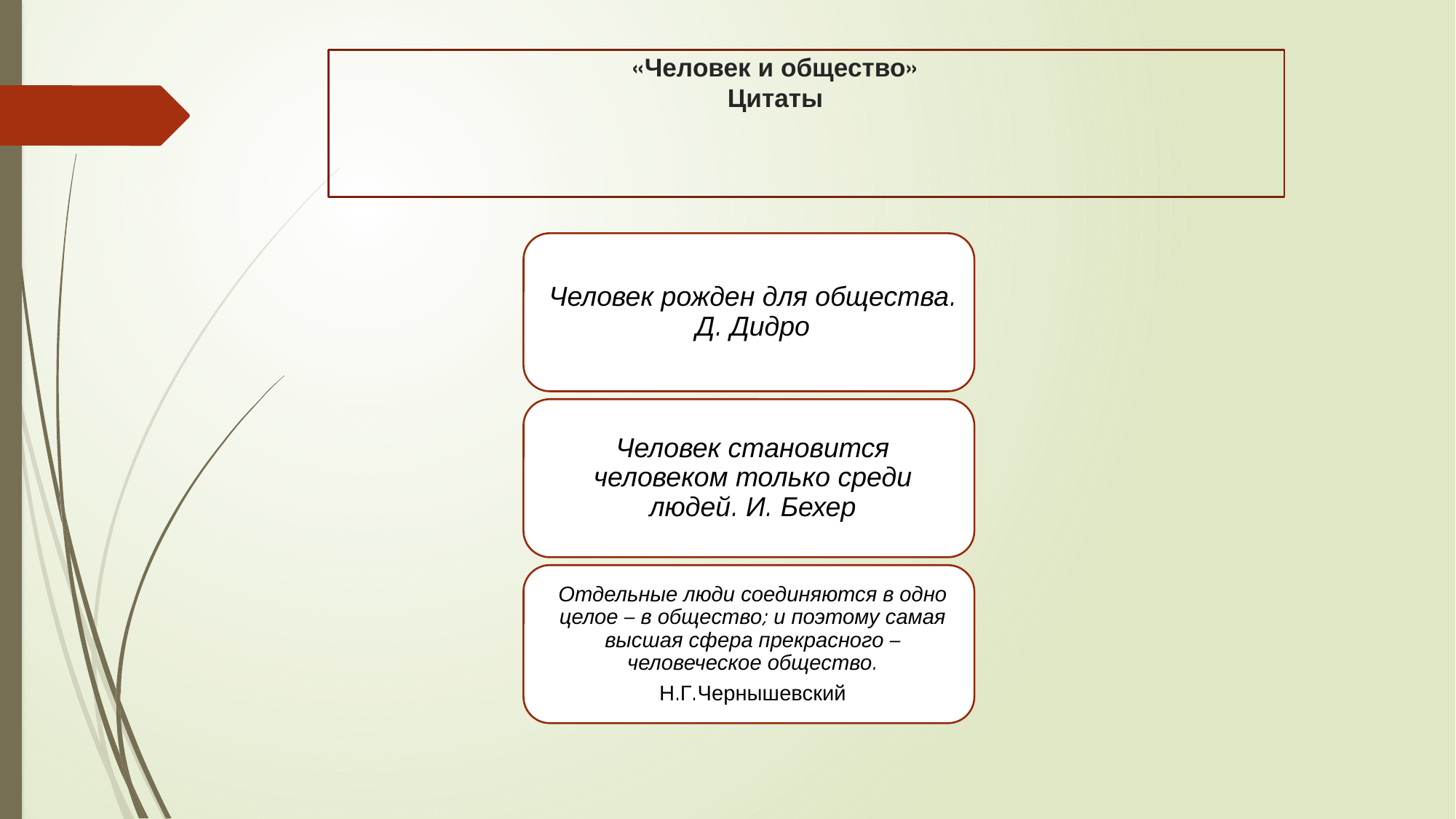

# «Человек и общество» Цитаты

Человек рожден для общества. Д. Дидро
Человек становится человеком только среди людей. И. Бехер
Отдельные люди соединяются в одно целое – в общество; и поэтому самая высшая сфера прекрасного – человеческое общество.
Н.Г.Чернышевский